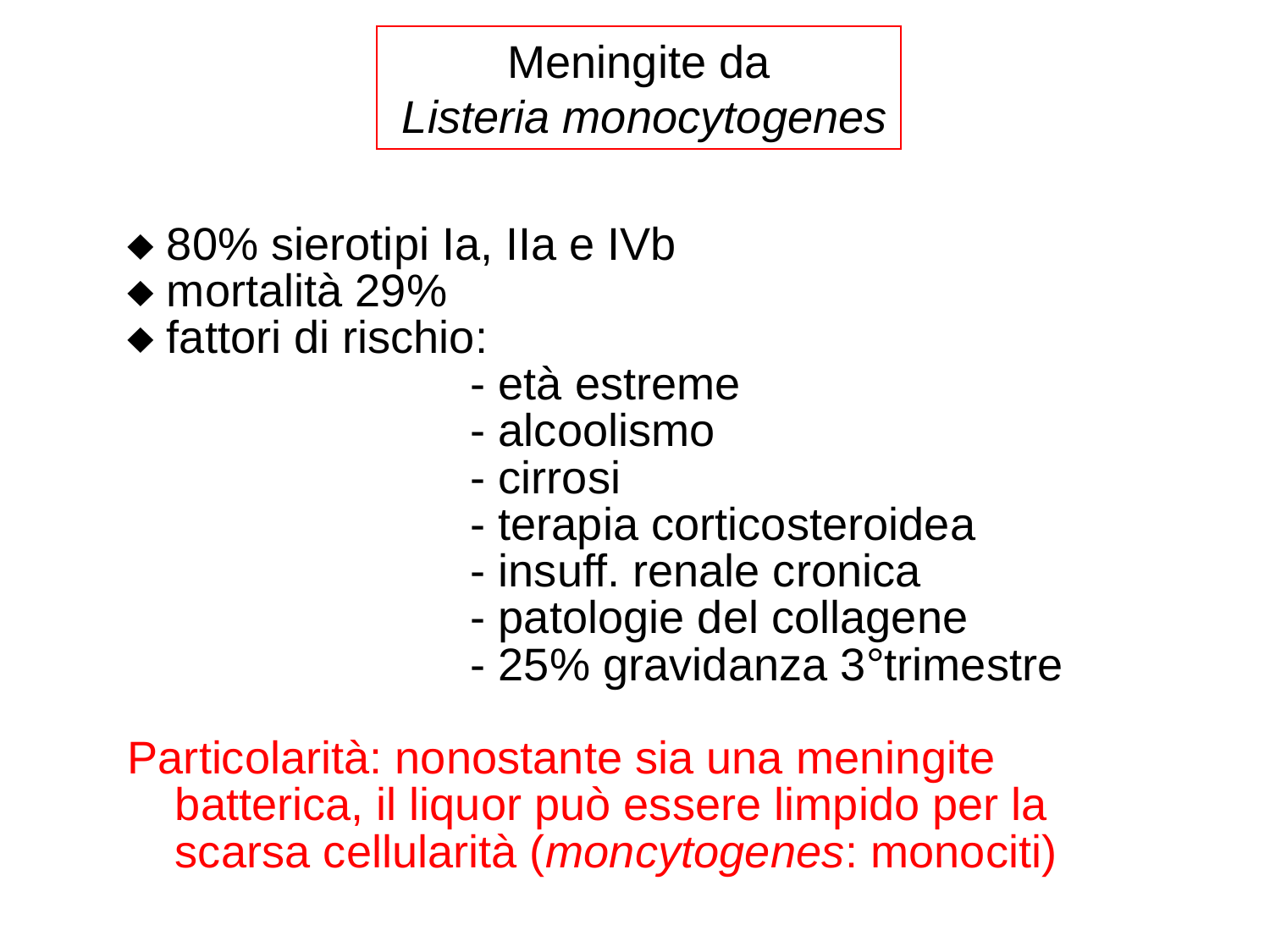

Meningite da
 Listeria monocytogenes
♦ 80% sierotipi Ia, IIa e IVb
♦ mortalità 29%
♦ fattori di rischio:
                           - età estreme
                           - alcoolismo
                           - cirrosi
                           - terapia corticosteroidea
                           - insuff. renale cronica
                           - patologie del collagene
                           - 25% gravidanza 3°trimestre

Particolarità: nonostante sia una meningite batterica, il liquor può essere limpido per la scarsa cellularità (moncytogenes: monociti)